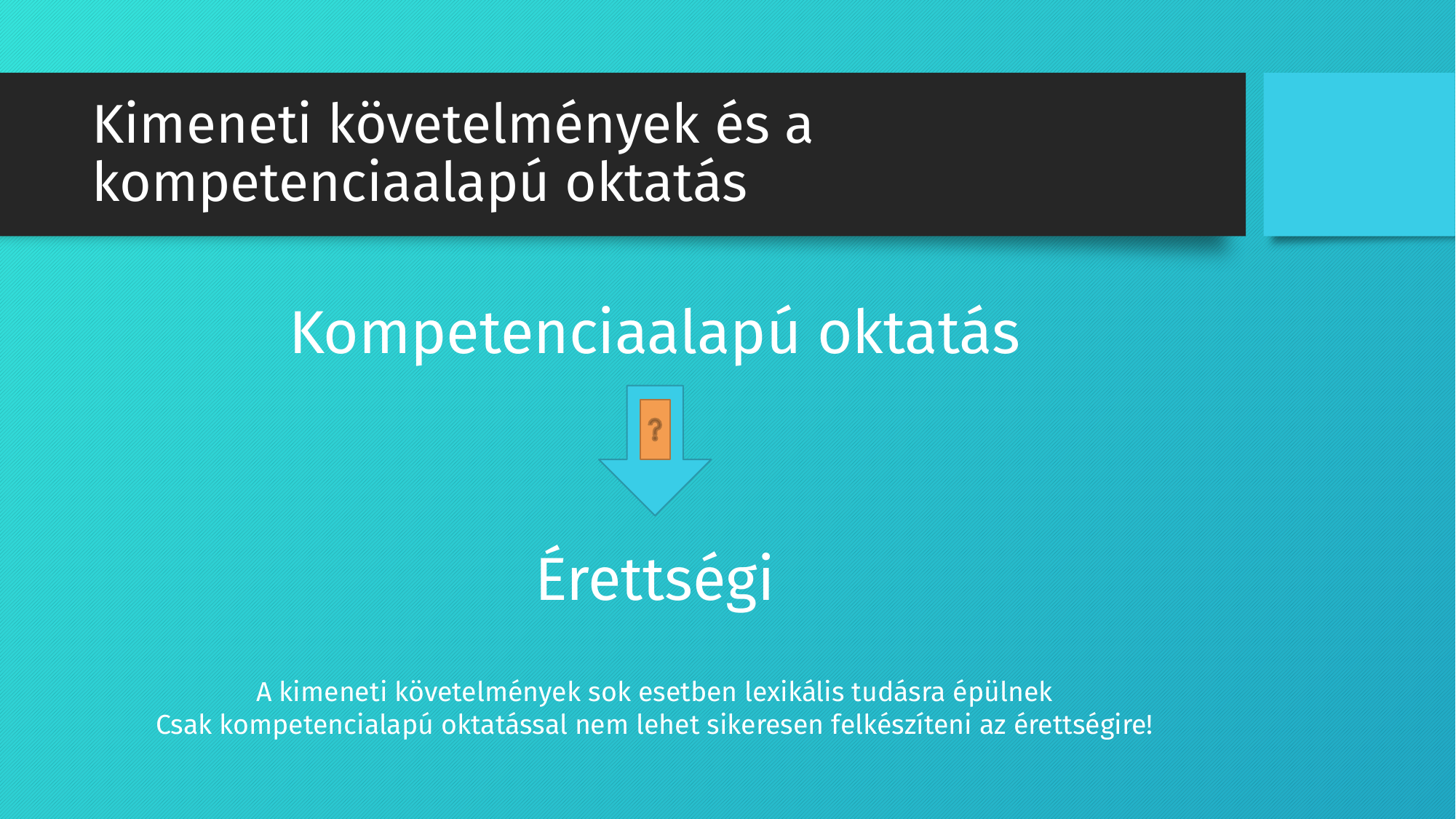

# Kimeneti követelmények és a kompetenciaalapú oktatás
Kompetenciaalapú oktatás

Érettségi
A kimeneti követelmények sok esetben lexikális tudásra épülnek
Csak kompetencialapú oktatással nem lehet sikeresen felkészíteni az érettségire!